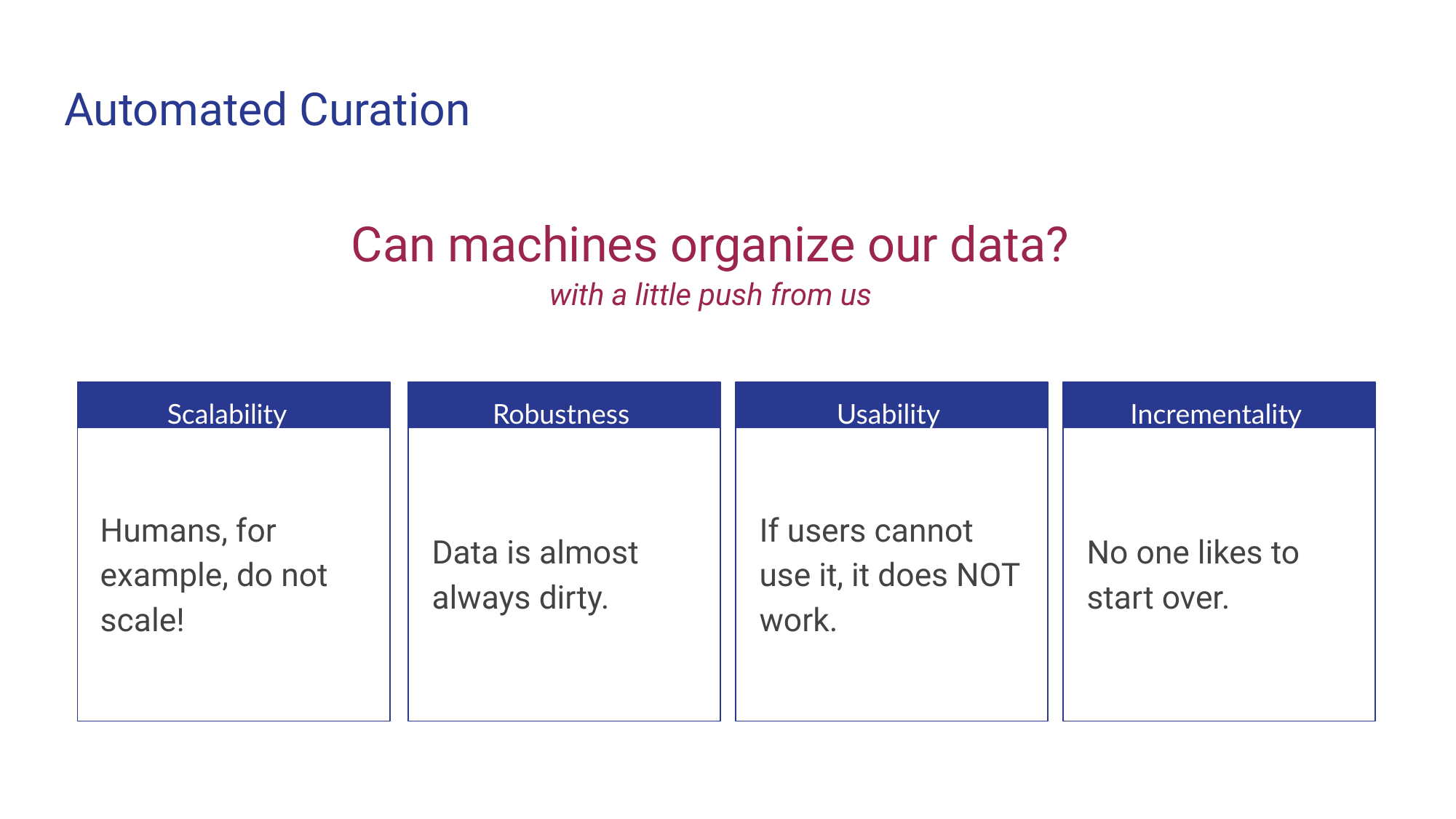

# Automated Curation
Can machines organize our data?
with a little push from us
Robustness
Usability
Incrementality
Scalability

Data is almost always dirty.
If users cannot use it, it does NOT work.
No one likes to start over.
Humans, for example, do not scale!